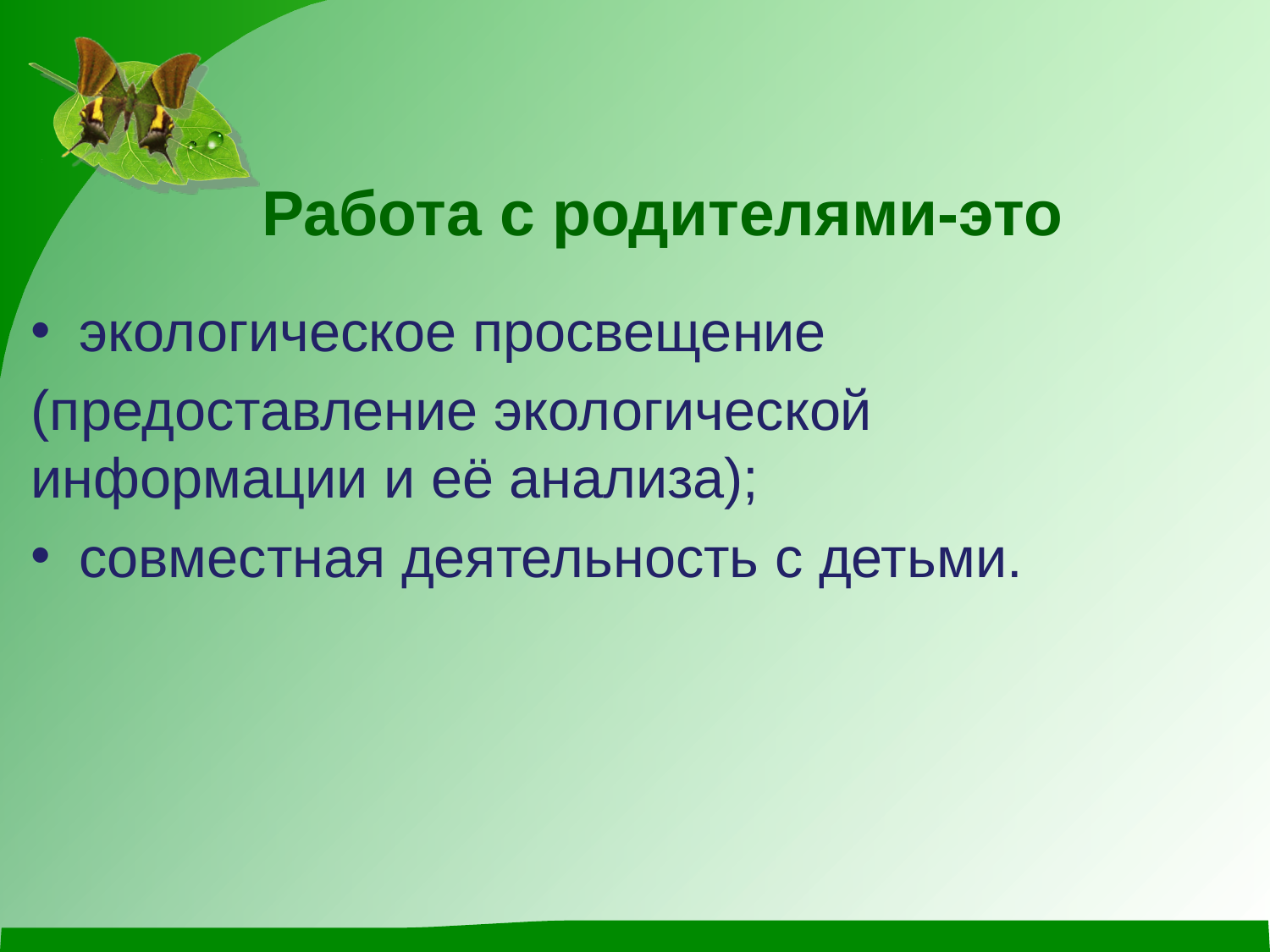

Работа с родителями-это
экологическое просвещение
(предоставление экологической информации и её анализа);
совместная деятельность с детьми.